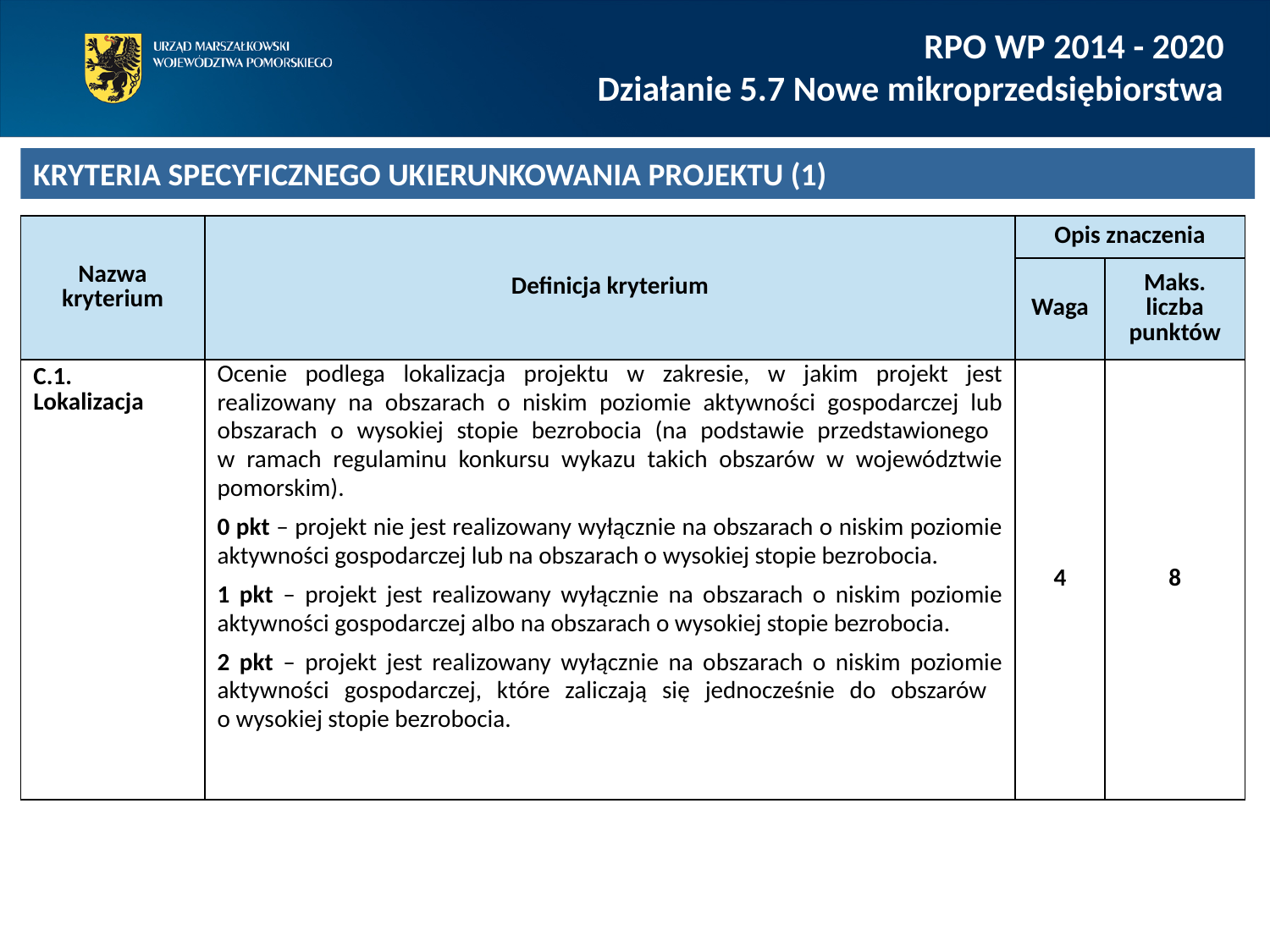

RPO WP 2014 - 2020
Działanie 5.7 Nowe mikroprzedsiębiorstwa
KRYTERIA SPECYFICZNEGO UKIERUNKOWANIA PROJEKTU (1)

| Nazwa kryterium | Definicja kryterium | Opis znaczenia |  |
| --- | --- | --- | --- |
|  |  | Waga | Maks. liczba punktów |
| C.1. Lokalizacja | Ocenie podlega lokalizacja projektu w zakresie, w jakim projekt jest realizowany na obszarach o niskim poziomie aktywności gospodarczej lub obszarach o wysokiej stopie bezrobocia (na podstawie przedstawionego w ramach regulaminu konkursu wykazu takich obszarów w województwie pomorskim). 0 pkt – projekt nie jest realizowany wyłącznie na obszarach o niskim poziomie aktywności gospodarczej lub na obszarach o wysokiej stopie bezrobocia. 1 pkt – projekt jest realizowany wyłącznie na obszarach o niskim poziomie aktywności gospodarczej albo na obszarach o wysokiej stopie bezrobocia. 2 pkt – projekt jest realizowany wyłącznie na obszarach o niskim poziomie aktywności gospodarczej, które zaliczają się jednocześnie do obszarów o wysokiej stopie bezrobocia. | 4 | 8 |